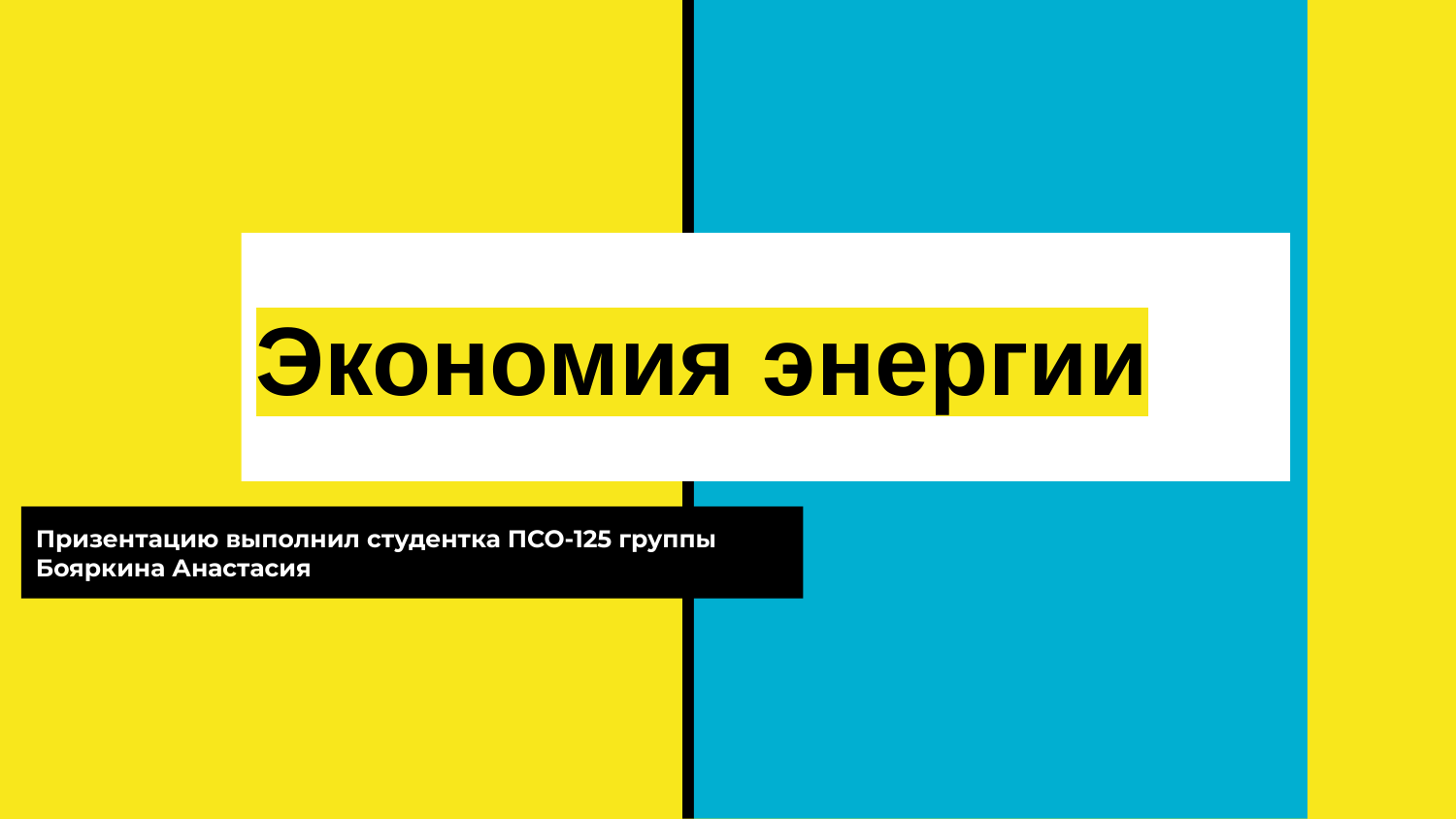

# Экономия энергии
Призентацию выполнил студентка ПСО-125 группы
Бояркина Анастасия